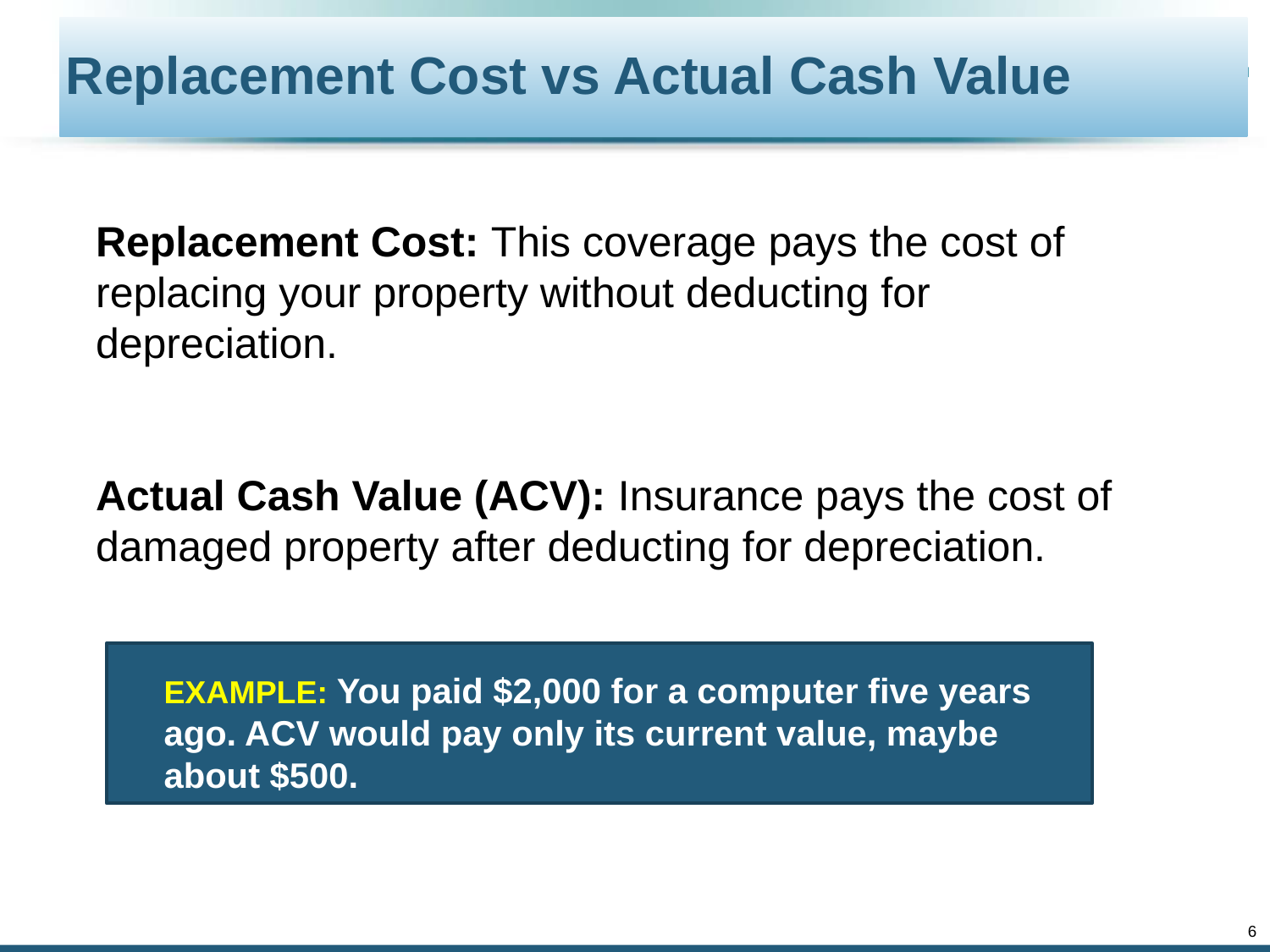

# Replacement Cost vs Actual Cash Value
Replacement Cost: This coverage pays the cost of replacing your property without deducting for depreciation.
Actual Cash Value (ACV): Insurance pays the cost of damaged property after deducting for depreciation.

EXAMPLE: You paid $2,000 for a computer five years ago. ACV would pay only its current value, maybe about $500.
6
12/01/09 - 9pm